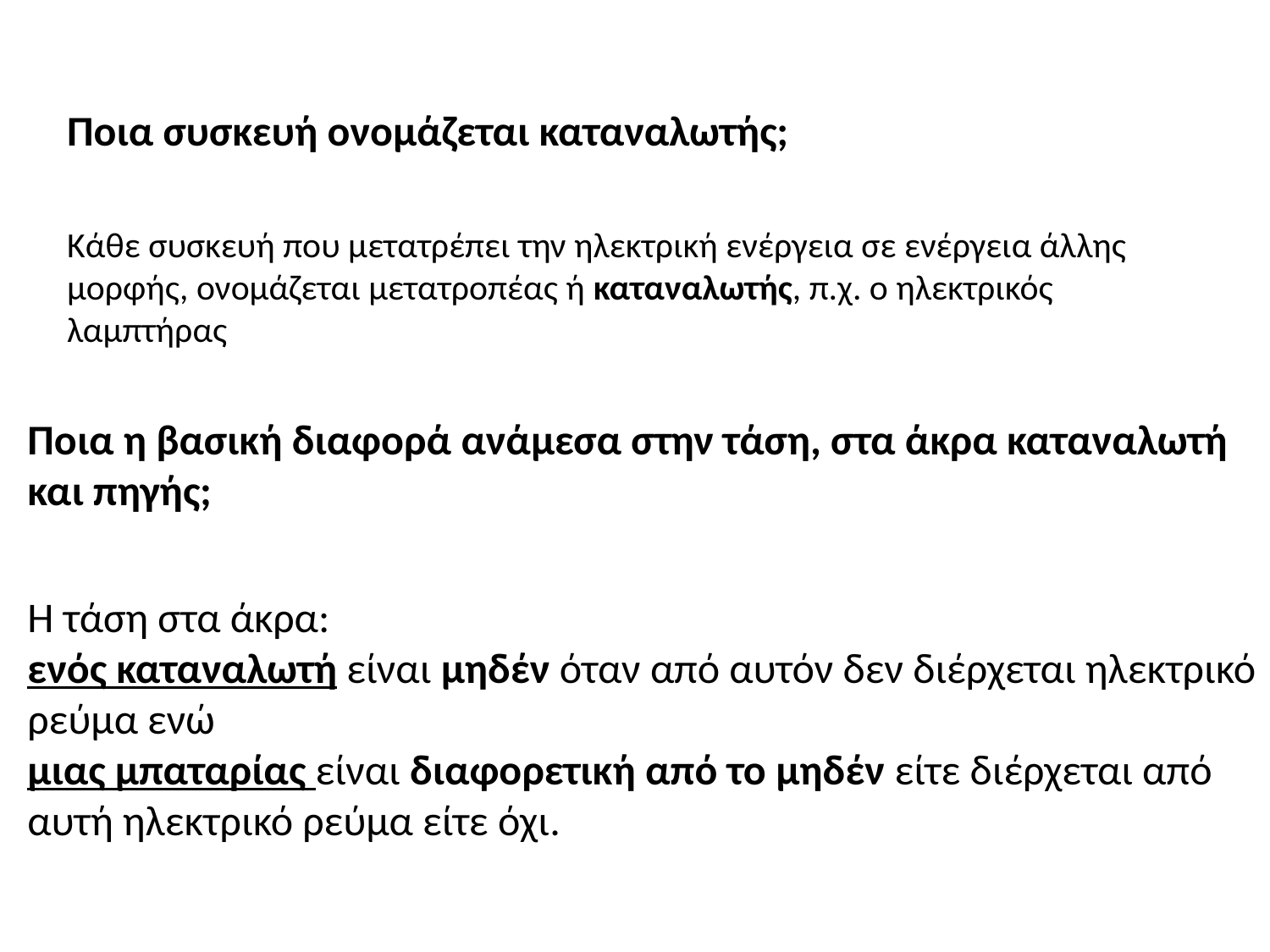

Ποια συσκευή ονομάζεται καταναλωτής;
Κάθε συσκευή που μετατρέπει την ηλεκτρική ενέργεια σε ενέργεια άλλης μορφής, ονομάζεται μετατροπέας ή καταναλωτής, π.χ. ο ηλεκτρικός λαμπτήρας
Ποια η βασική διαφορά ανάμεσα στην τάση, στα άκρα καταναλωτή και πηγής;

Η τάση στα άκρα:
ενός καταναλωτή είναι μηδέν όταν από αυτόν δεν διέρχεται ηλεκτρικό ρεύμα ενώ
μιας μπαταρίας είναι διαφορετική από το μηδέν είτε διέρχεται από αυτή ηλεκτρικό ρεύμα είτε όχι.